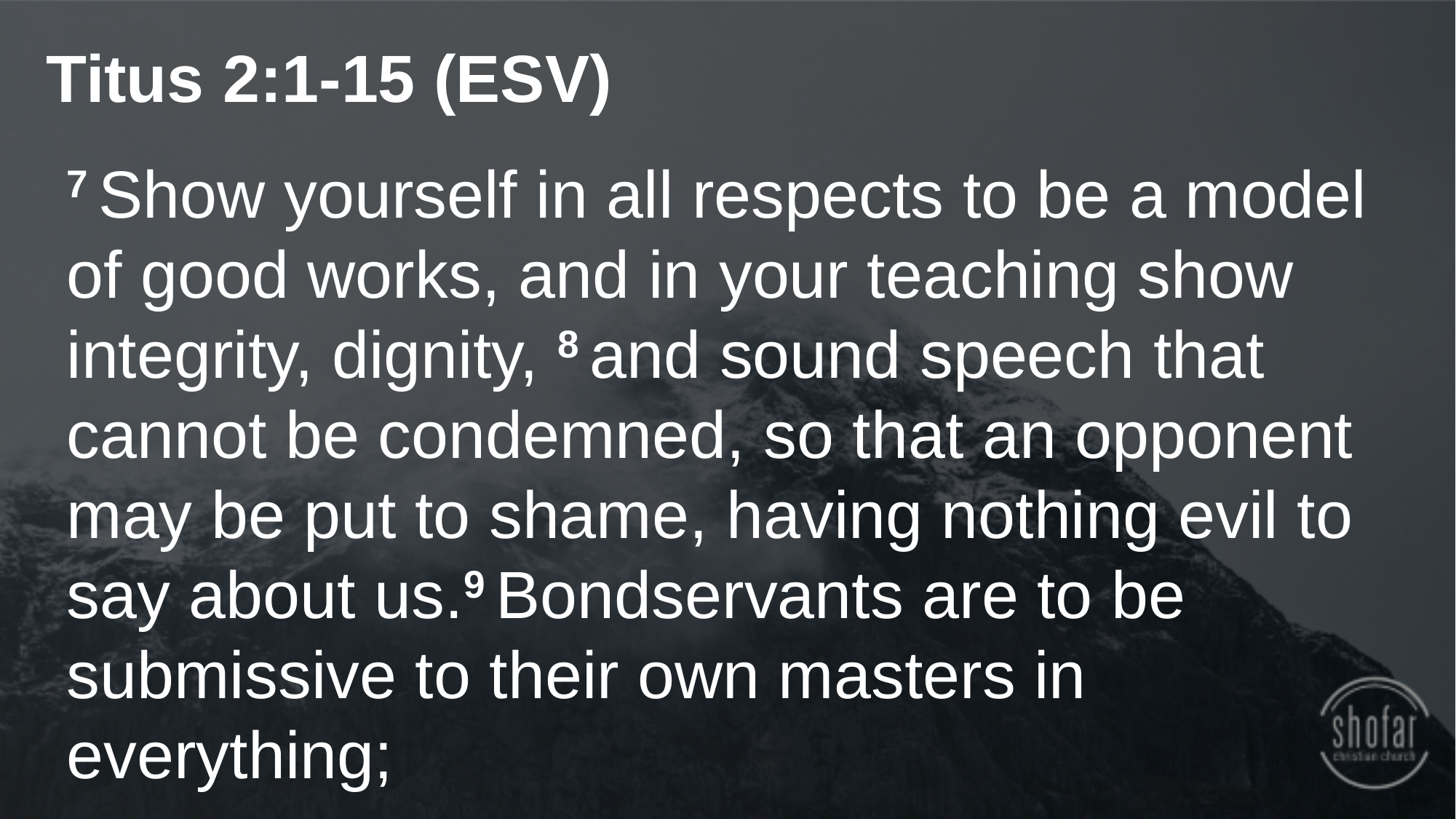

Titus 2:1-15 (ESV)
7 Show yourself in all respects to be a model of good works, and in your teaching show integrity, dignity, 8 and sound speech that cannot be condemned, so that an opponent may be put to shame, having nothing evil to say about us.9 Bondservants are to be submissive to their own masters in everything;